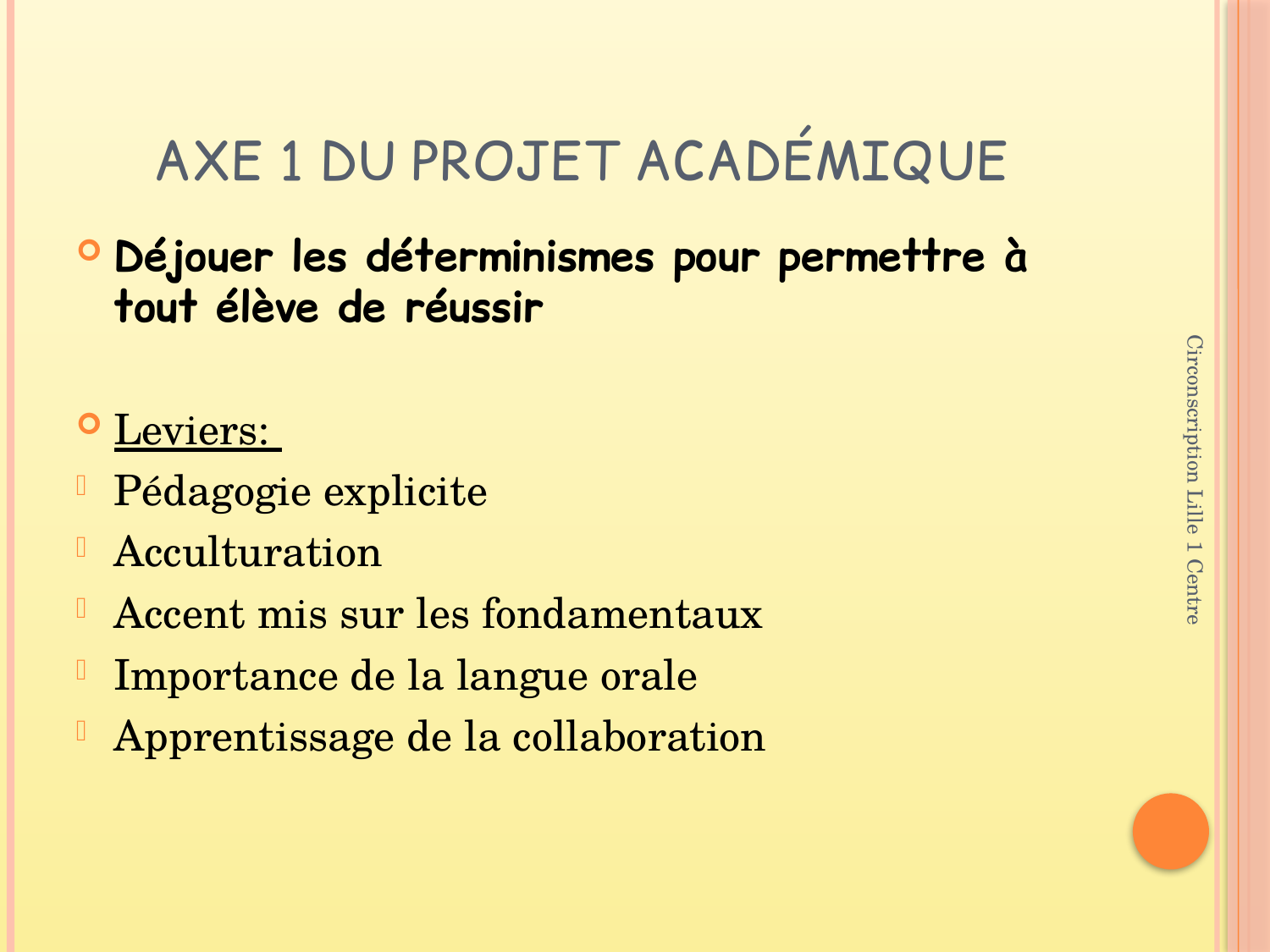

# Axe 1 du Projet Académique
Déjouer les déterminismes pour permettre à tout élève de réussir

Leviers:
Pédagogie explicite
Acculturation
Accent mis sur les fondamentaux
Importance de la langue orale
Apprentissage de la collaboration
Circonscription Lille 1 Centre